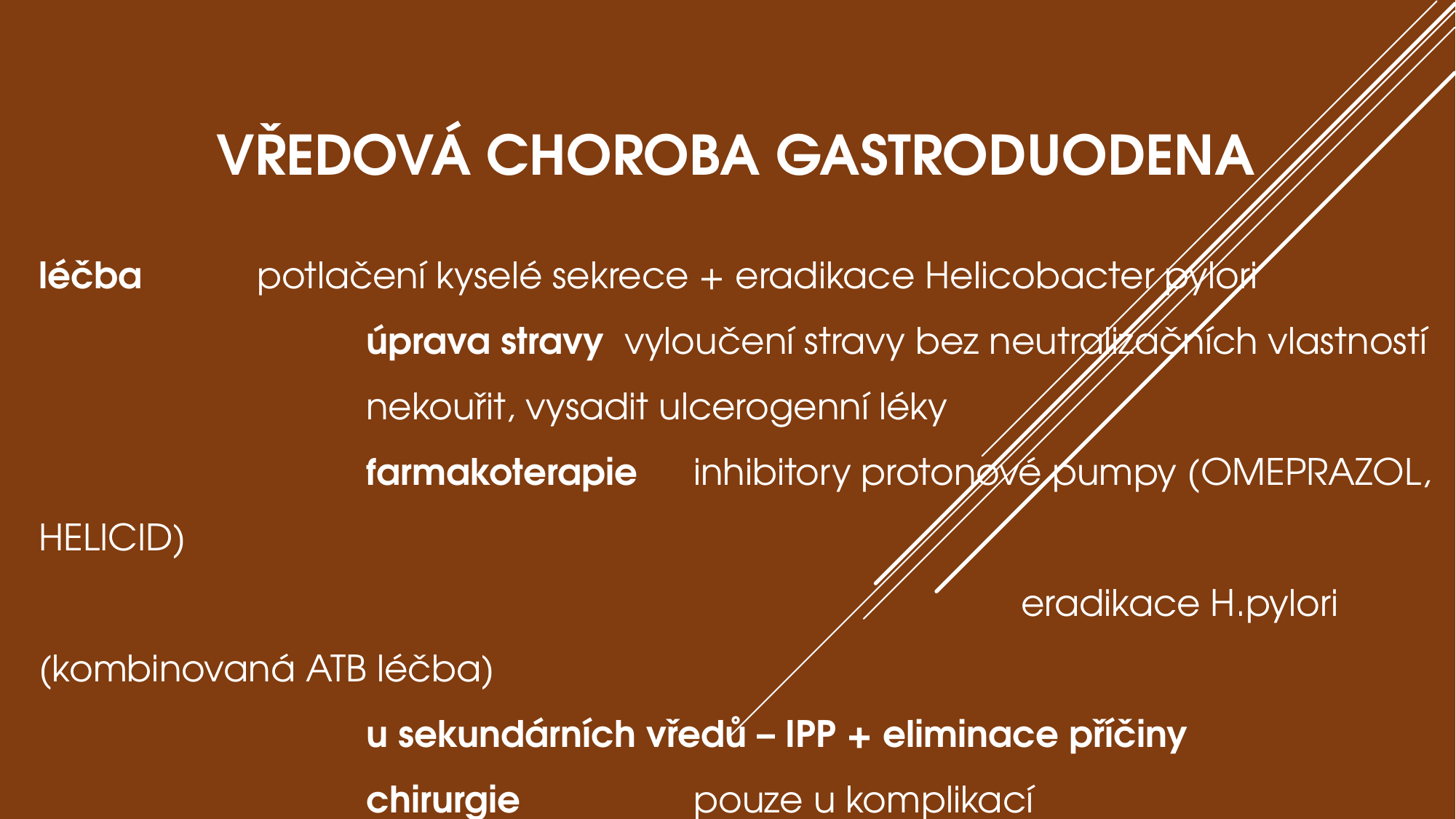

# Vředová choroba gastroduodena
léčba		potlačení kyselé sekrece + eradikace Helicobacter pylori
			úprava stravy  vyloučení stravy bez neutralizačních vlastností
			nekouřit, vysadit ulcerogenní léky
			farmakoterapie 	inhibitory protonové pumpy (OMEPRAZOL, HELICID)
									eradikace H.pylori (kombinovaná ATB léčba)
			u sekundárních vředů – IPP + eliminace příčiny
			chirurgie		pouze u komplikací